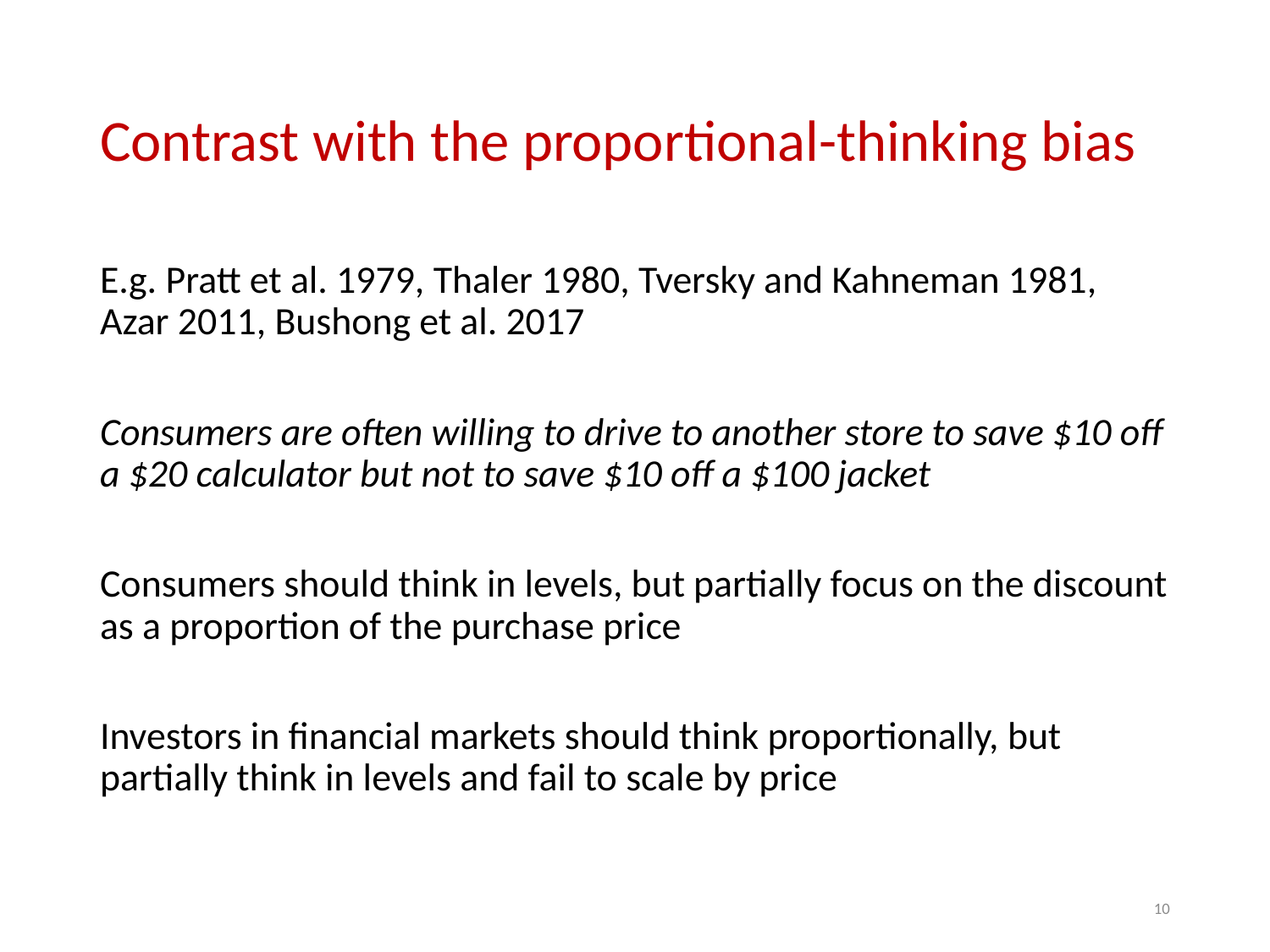

# Contrast with the proportional-thinking bias
E.g. Pratt et al. 1979, Thaler 1980, Tversky and Kahneman 1981, Azar 2011, Bushong et al. 2017

Consumers are often willing to drive to another store to save $10 off a $20 calculator but not to save $10 off a $100 jacket

Consumers should think in levels, but partially focus on the discount as a proportion of the purchase price

Investors in financial markets should think proportionally, but partially think in levels and fail to scale by price
10